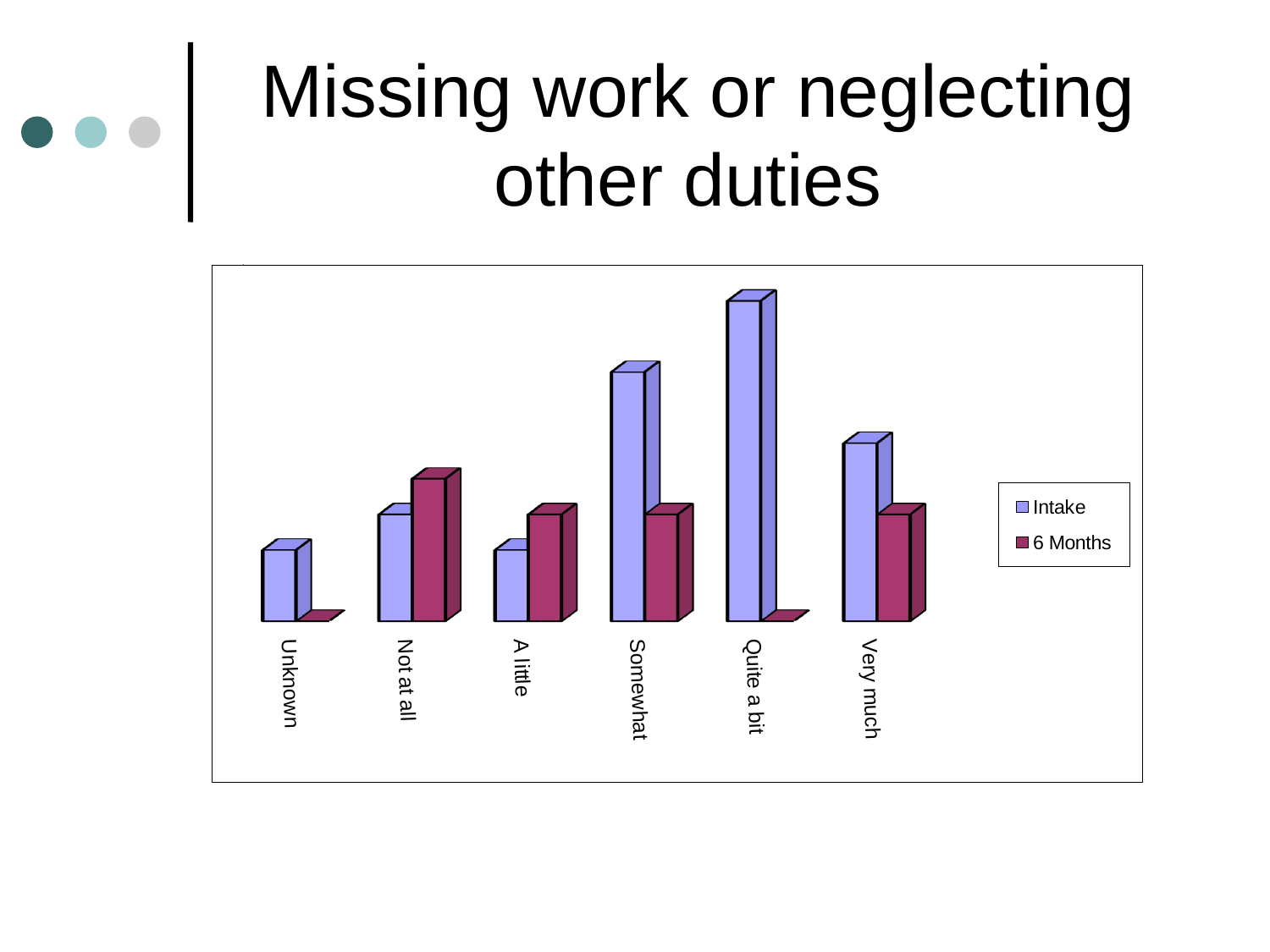

# Missing work or neglecting other duties

[unsupported chart]

### Chart

| Category |
|---|

[unsupported chart]